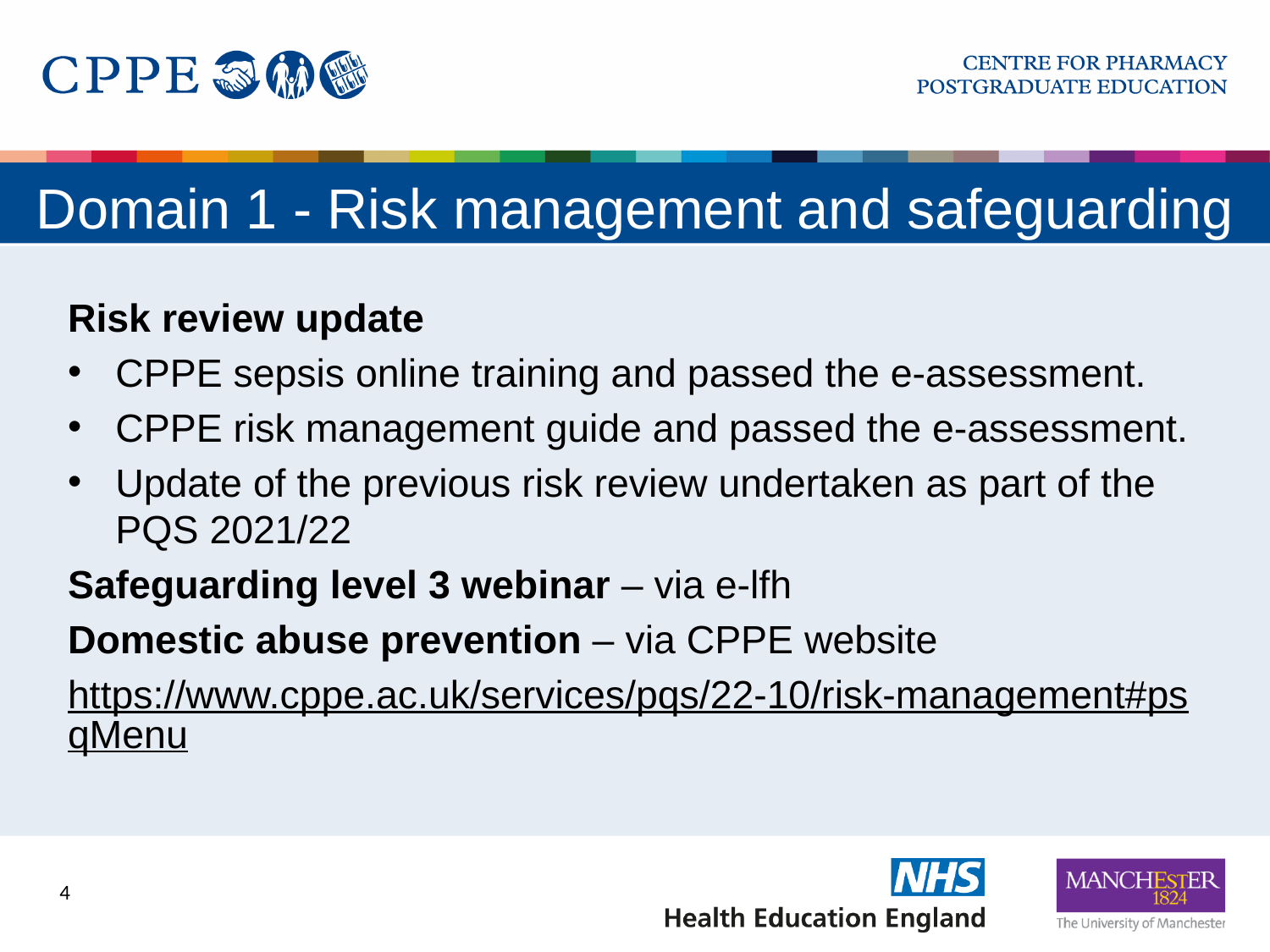

# Domain 1 - Risk management and safeguarding
Risk review update
CPPE sepsis online training and passed the e-assessment.
CPPE risk management guide and passed the e-assessment.
Update of the previous risk review undertaken as part of the PQS 2021/22
Safeguarding level 3 webinar – via e-lfh
Domestic abuse prevention – via CPPE website
https://www.cppe.ac.uk/services/pqs/22-10/risk-management#psqMenu

4